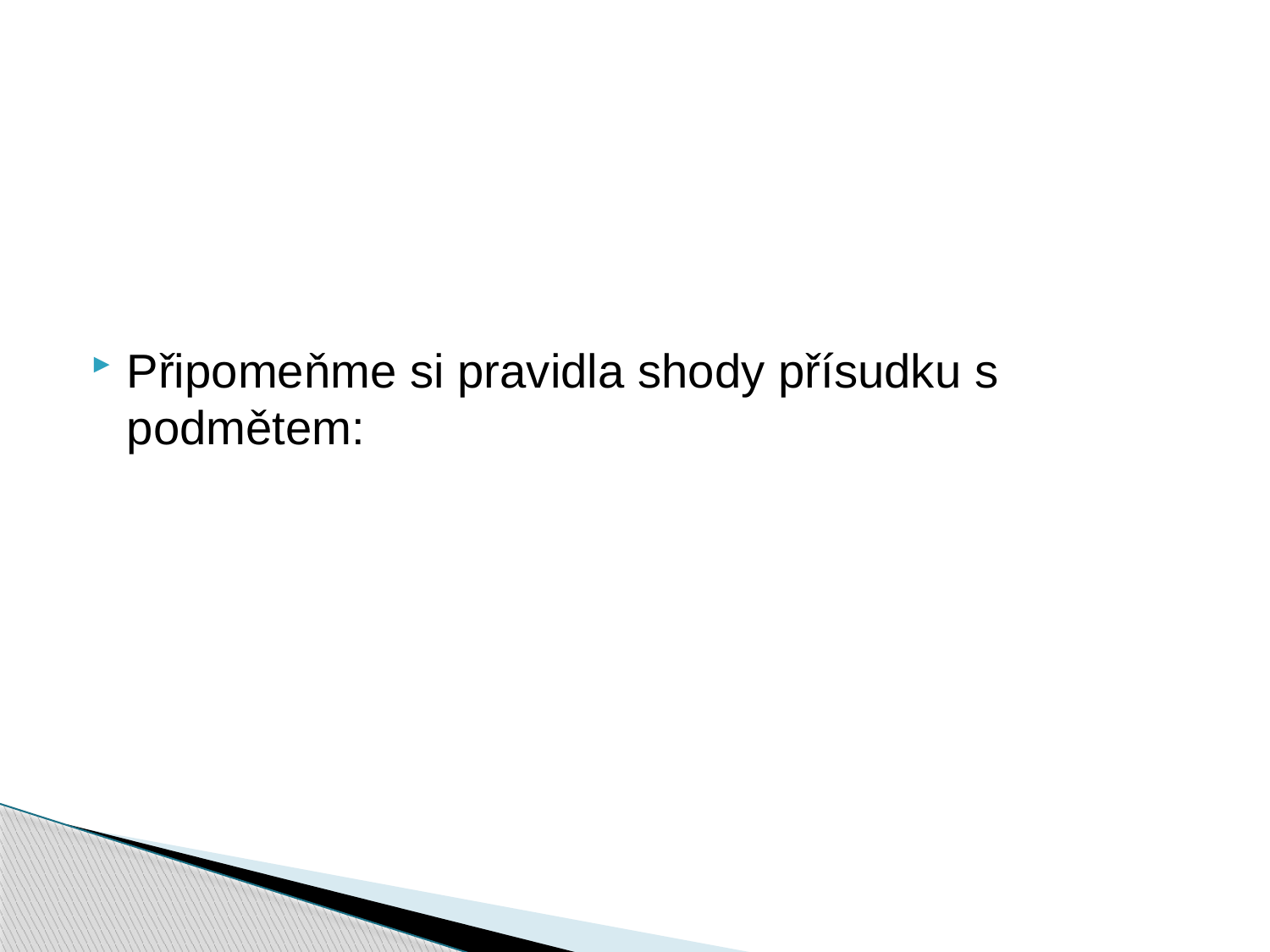

Připomeňme si pravidla shody přísudku s podmětem: